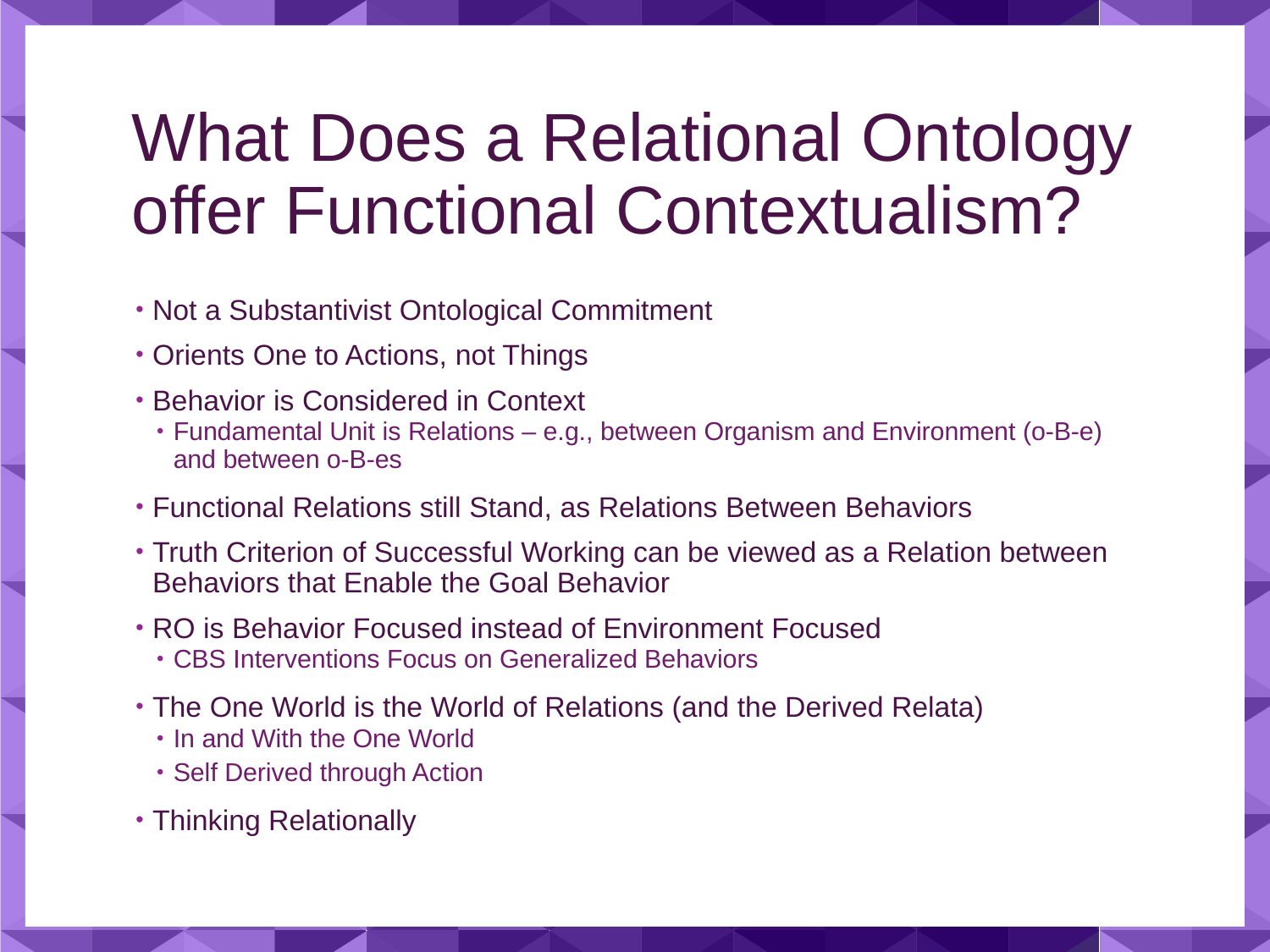

# What Does a Relational Ontology offer Functional Contextualism?
Not a Substantivist Ontological Commitment
Orients One to Actions, not Things
Behavior is Considered in Context
Fundamental Unit is Relations – e.g., between Organism and Environment (o-B-e) and between o-B-es
Functional Relations still Stand, as Relations Between Behaviors
Truth Criterion of Successful Working can be viewed as a Relation between Behaviors that Enable the Goal Behavior
RO is Behavior Focused instead of Environment Focused
CBS Interventions Focus on Generalized Behaviors
The One World is the World of Relations (and the Derived Relata)
In and With the One World
Self Derived through Action
Thinking Relationally